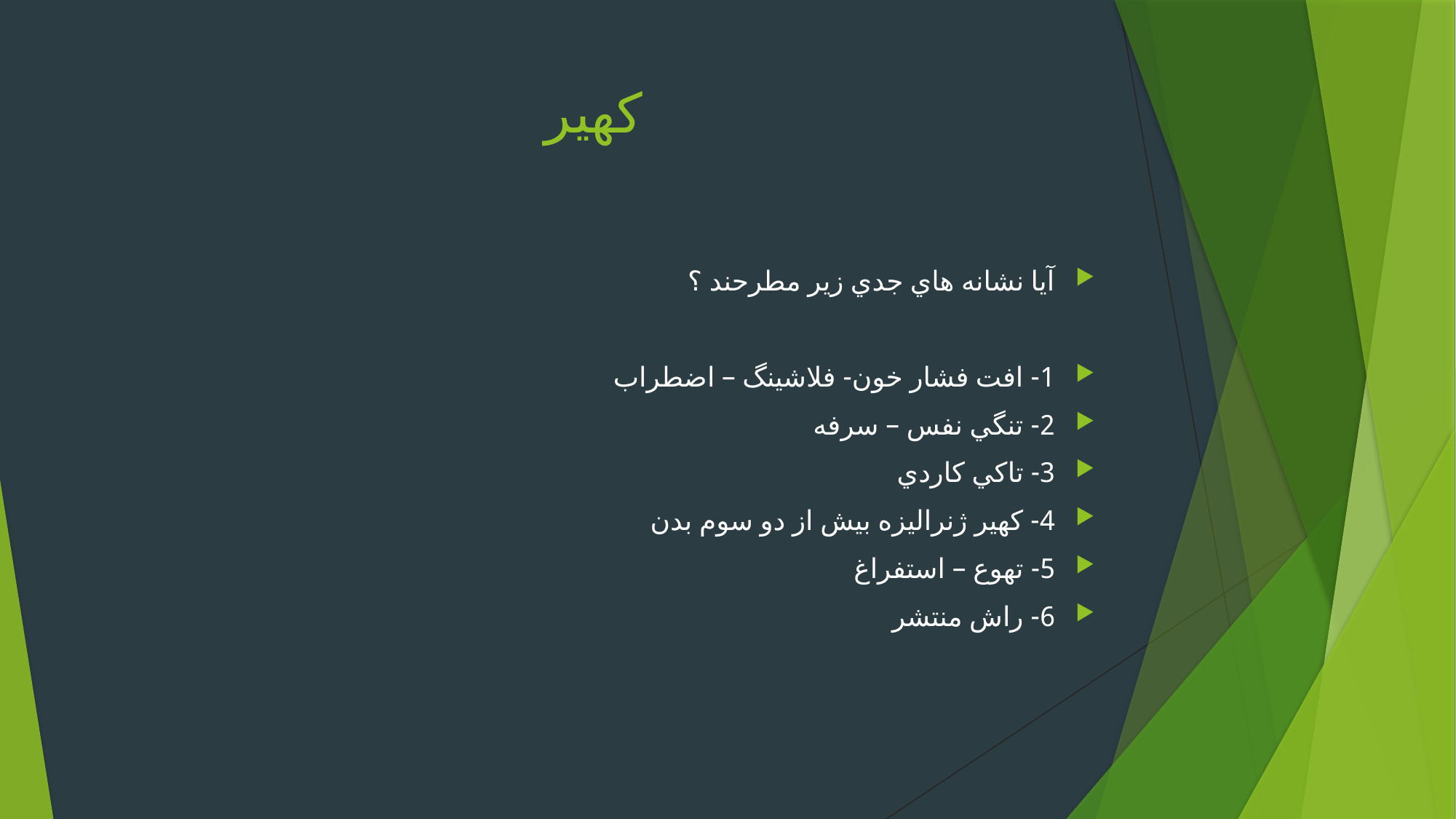

# کهیر
آیا نشانه هاي جدي زير مطرحند ؟

1- افت فشار خون- فلاشينگ – اضطراب
2- تنگي نفس – سرفه
3- تاكي كاردي
4- كهير ژنراليزه بيش از دو سوم بدن
5- تهوع – استفراغ
6- راش منتشر